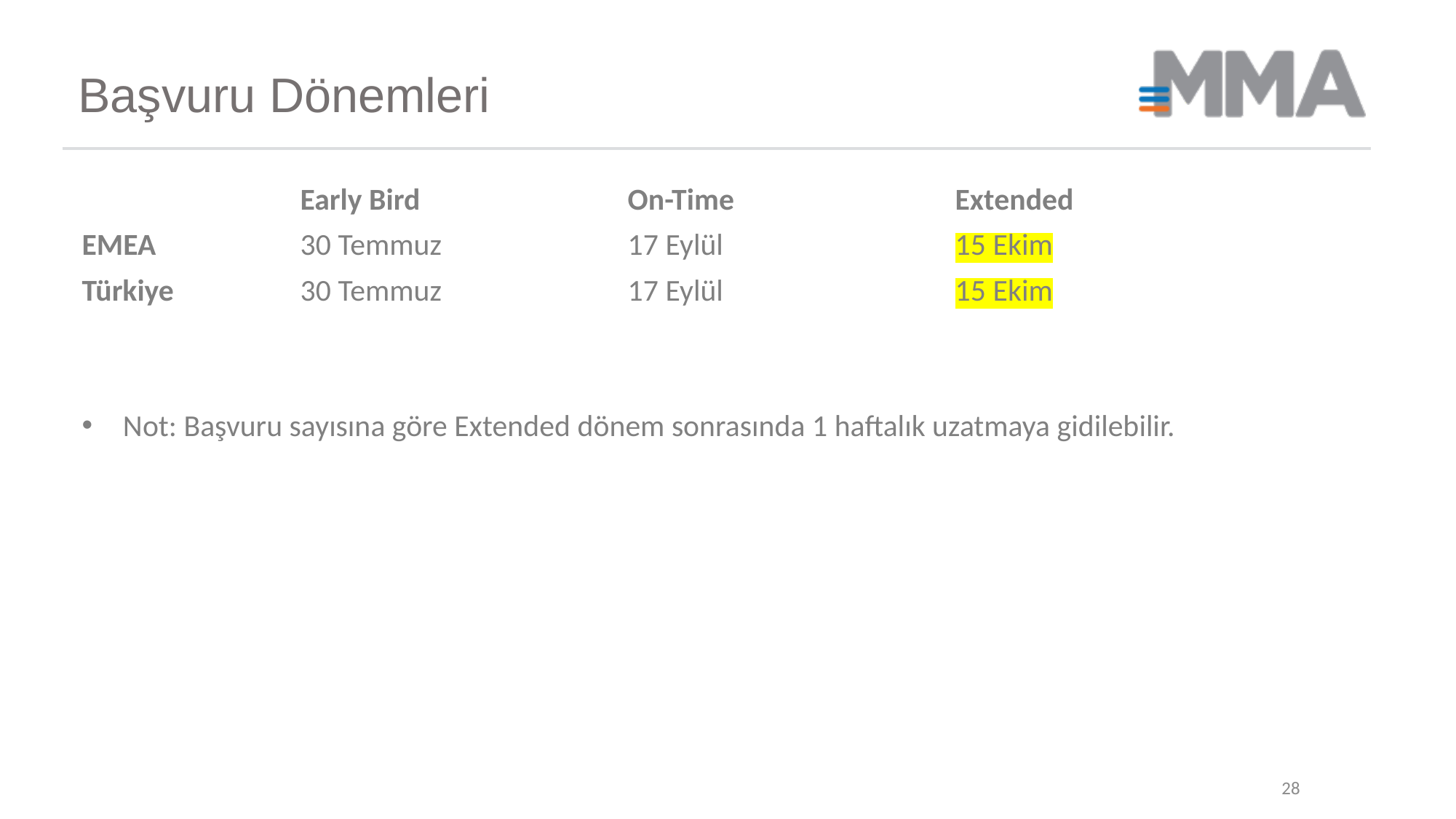

Başvuru Dönemleri
		Early Bird		On-Time			Extended
EMEA		30 Temmuz		17 Eylül			15 Ekim
Türkiye		30 Temmuz		17 Eylül			15 Ekim

Not: Başvuru sayısına göre Extended dönem sonrasında 1 haftalık uzatmaya gidilebilir.
28